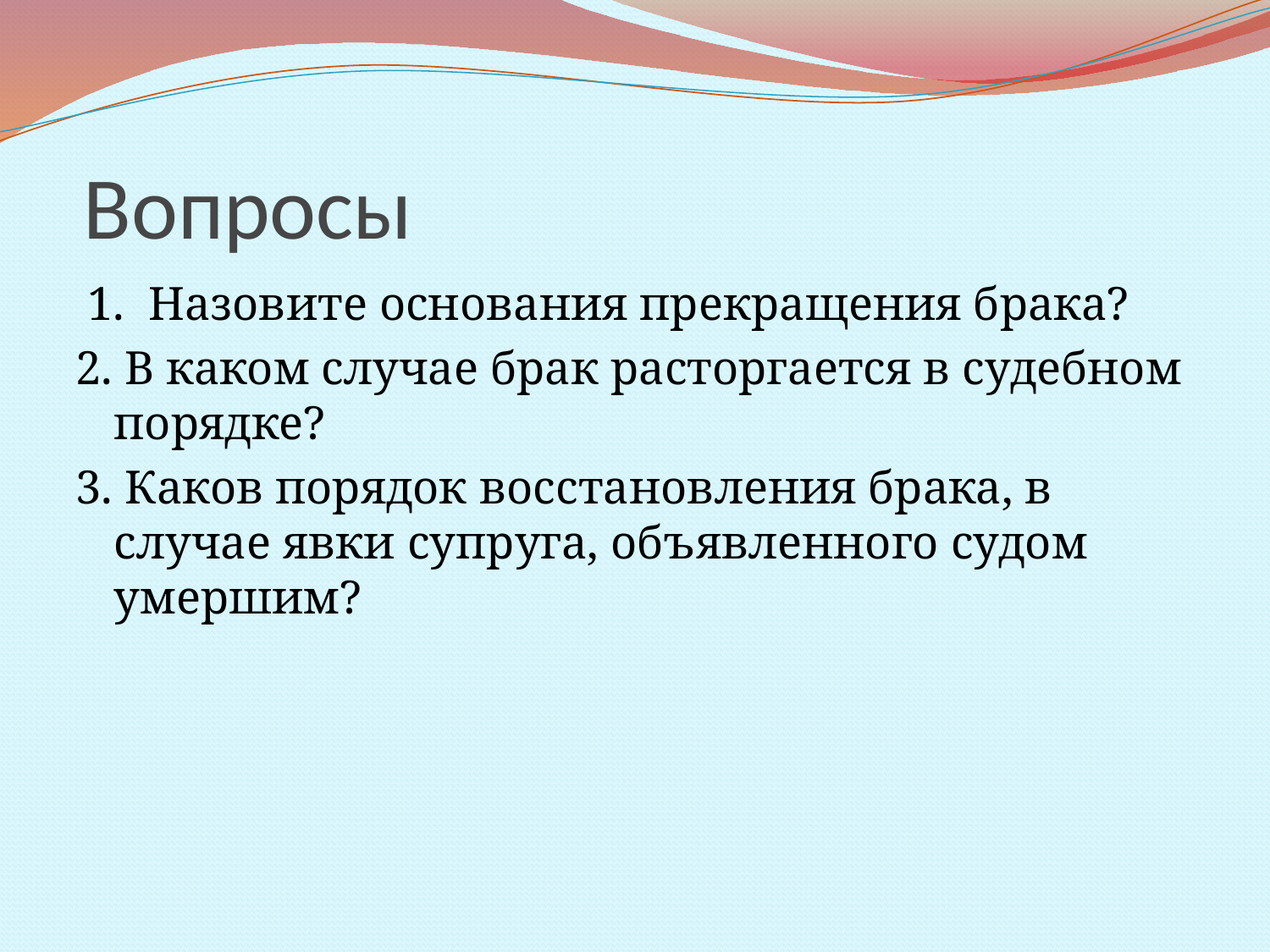

# Вопросы
 1.  Назовите основания прекращения брака?
2. В каком случае брак расторгается в судебном порядке?
3. Каков порядок восстановления брака, в случае явки супруга, объявленного судом умершим?